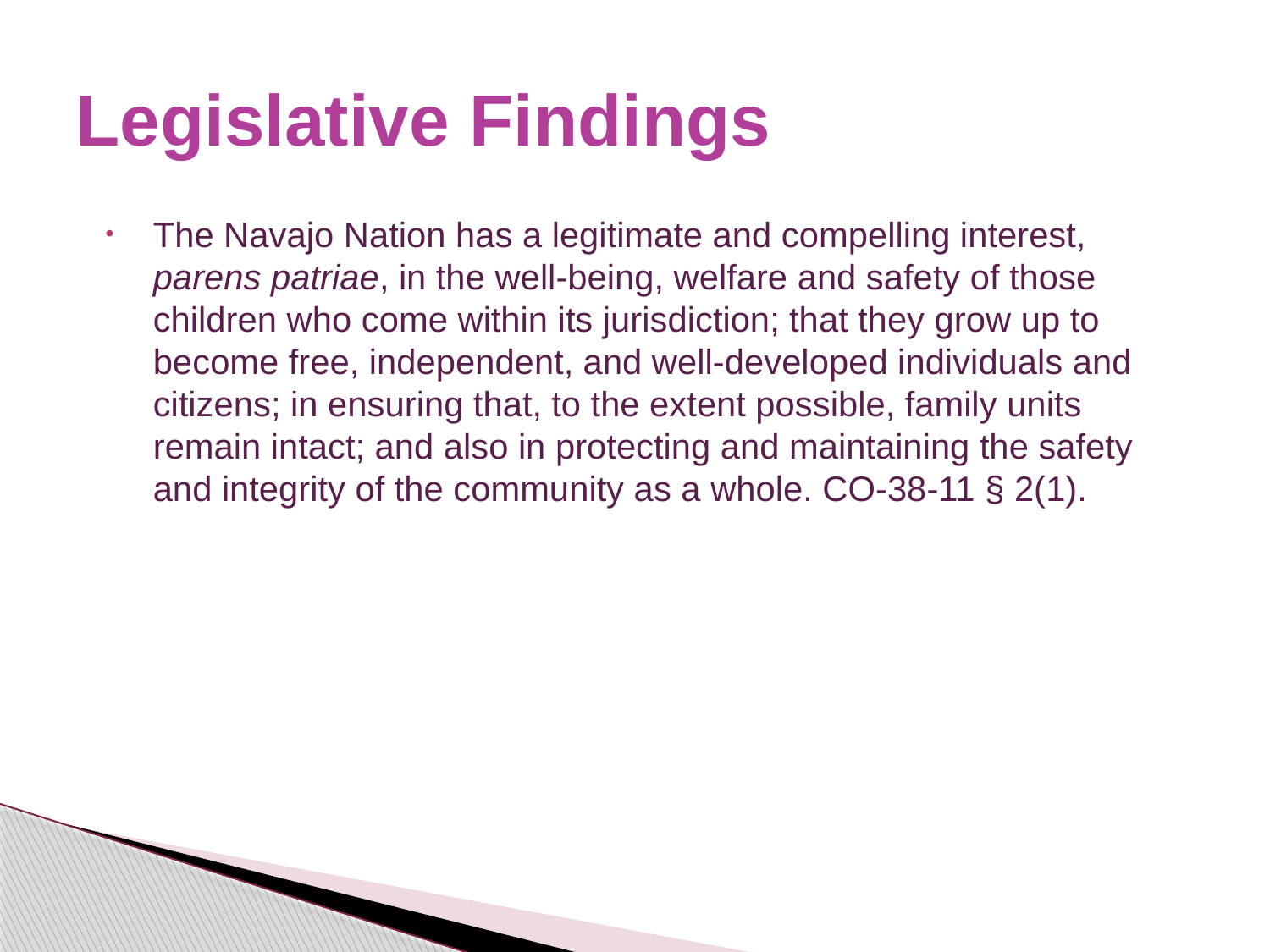

# Legislative Findings
The Navajo Nation has a legitimate and compelling interest, parens patriae, in the well-being, welfare and safety of those children who come within its jurisdiction; that they grow up to become free, independent, and well-developed individuals and citizens; in ensuring that, to the extent possible, family units remain intact; and also in protecting and maintaining the safety and integrity of the community as a whole. CO-38-11 § 2(1).